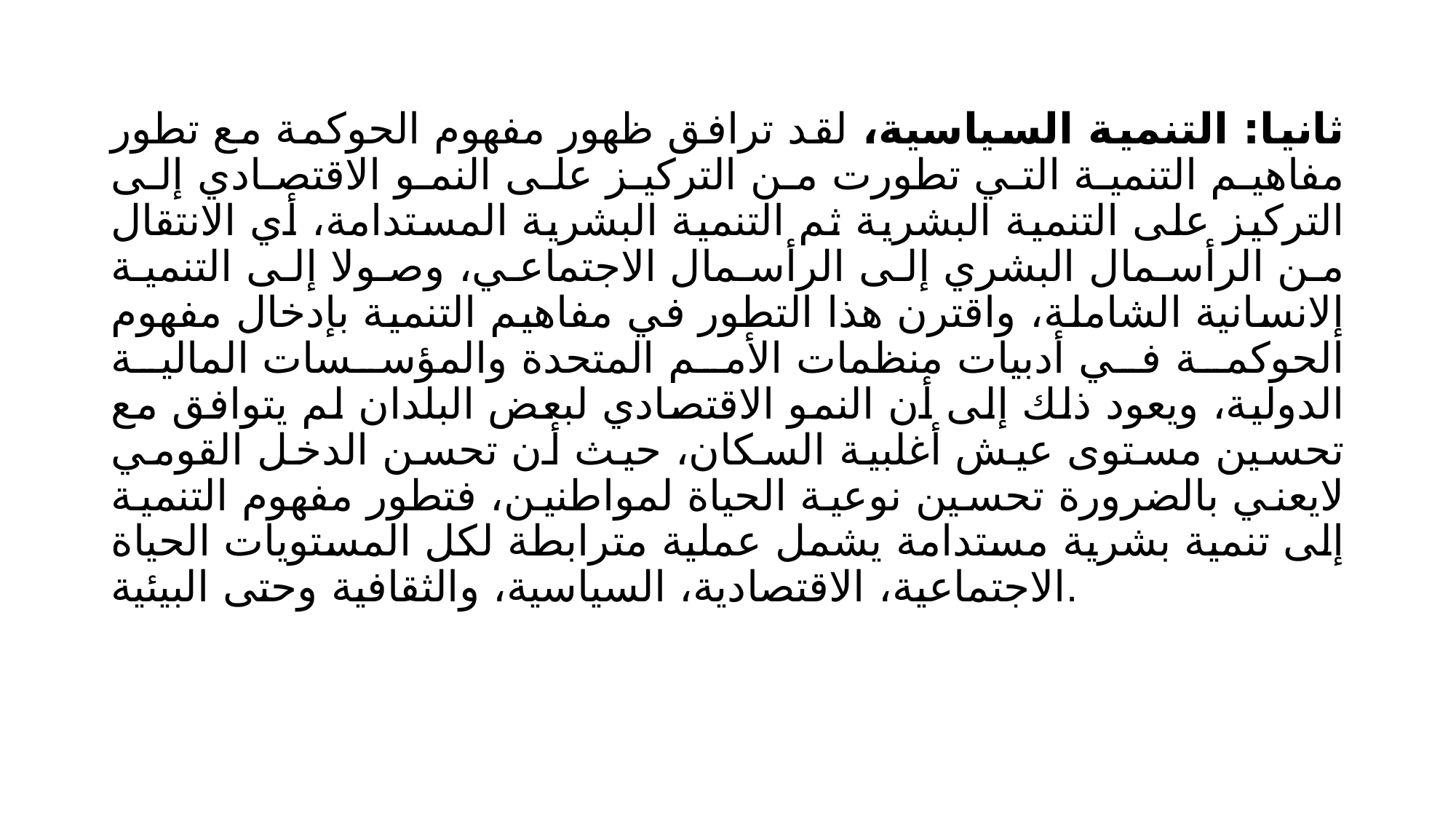

ثانيا: التنمية السياسية، لقد ترافق ظهور مفهوم الحوكمة مع تطور مفاهيم التنمية التي تطورت من التركيز على النمو الاقتصادي إلى التركيز على التنمية البشرية ثم التنمية البشرية المستدامة، أي الانتقال من الرأسمال البشري إلى الرأسمال الاجتماعي، وصولا إلى التنمية إلانسانية الشاملة، واقترن هذا التطور في مفاهيم التنمية بإدخال مفهوم الحوكمة في أدبيات منظمات الأمم المتحدة والمؤسسات المالية الدولية، ويعود ذلك إلى أن النمو الاقتصادي لبعض البلدان لم يتوافق مع تحسين مستوى عيش أغلبية السكان، حيث أن تحسن الدخل القومي لايعني بالضرورة تحسين نوعية الحياة لمواطنين، فتطور مفهوم التنمية إلى تنمية بشرية مستدامة يشمل عملية مترابطة لكل المستويات الحياة الاجتماعية، الاقتصادية، السياسية، والثقافية وحتى البيئية.